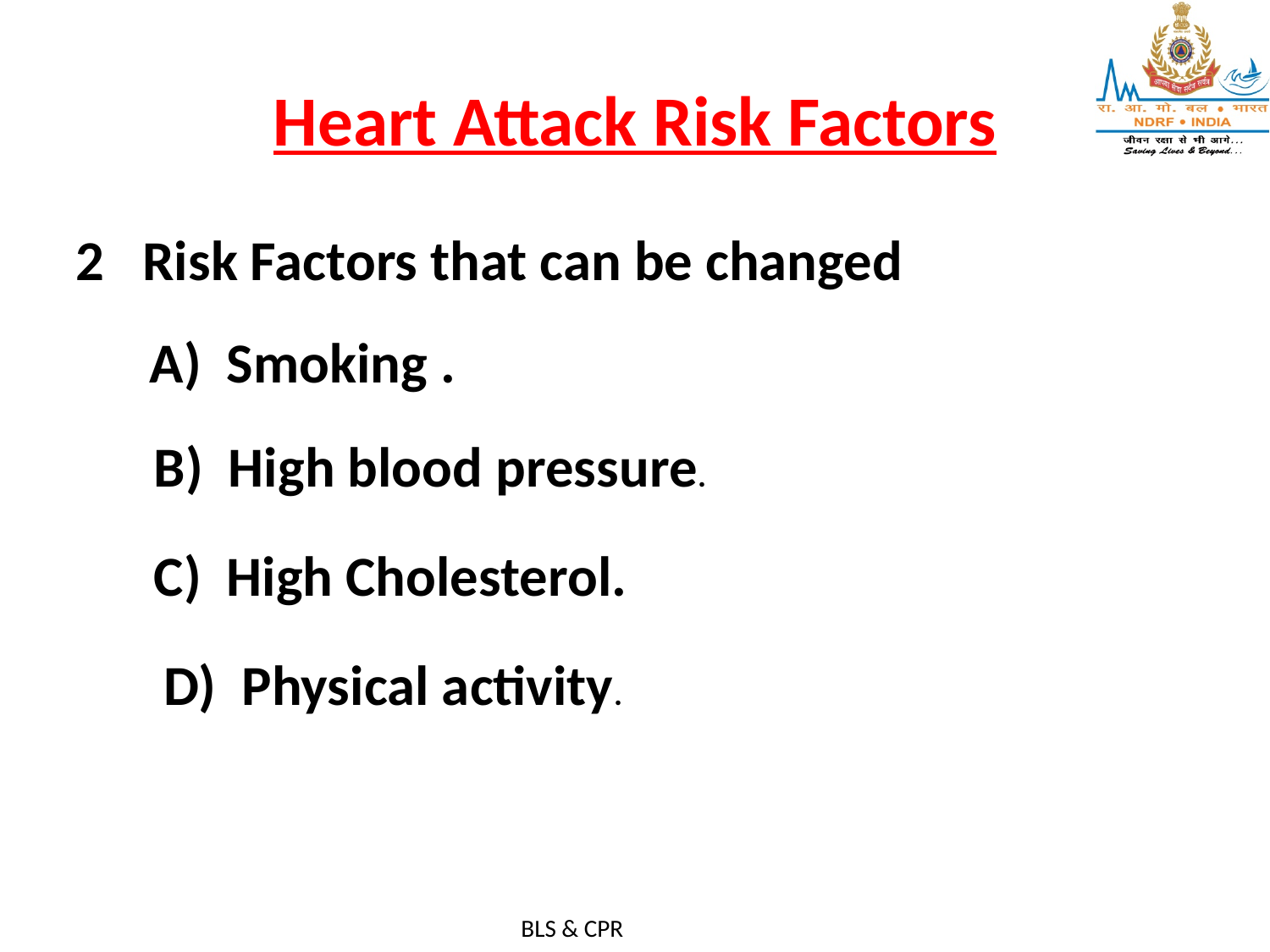

Heart Attack Risk Factors
#
2   Risk Factors that can be changed
A)  Smoking .
B)  High blood pressure.
C)  High Cholesterol.
D)  Physical activity.
BLS & CPR